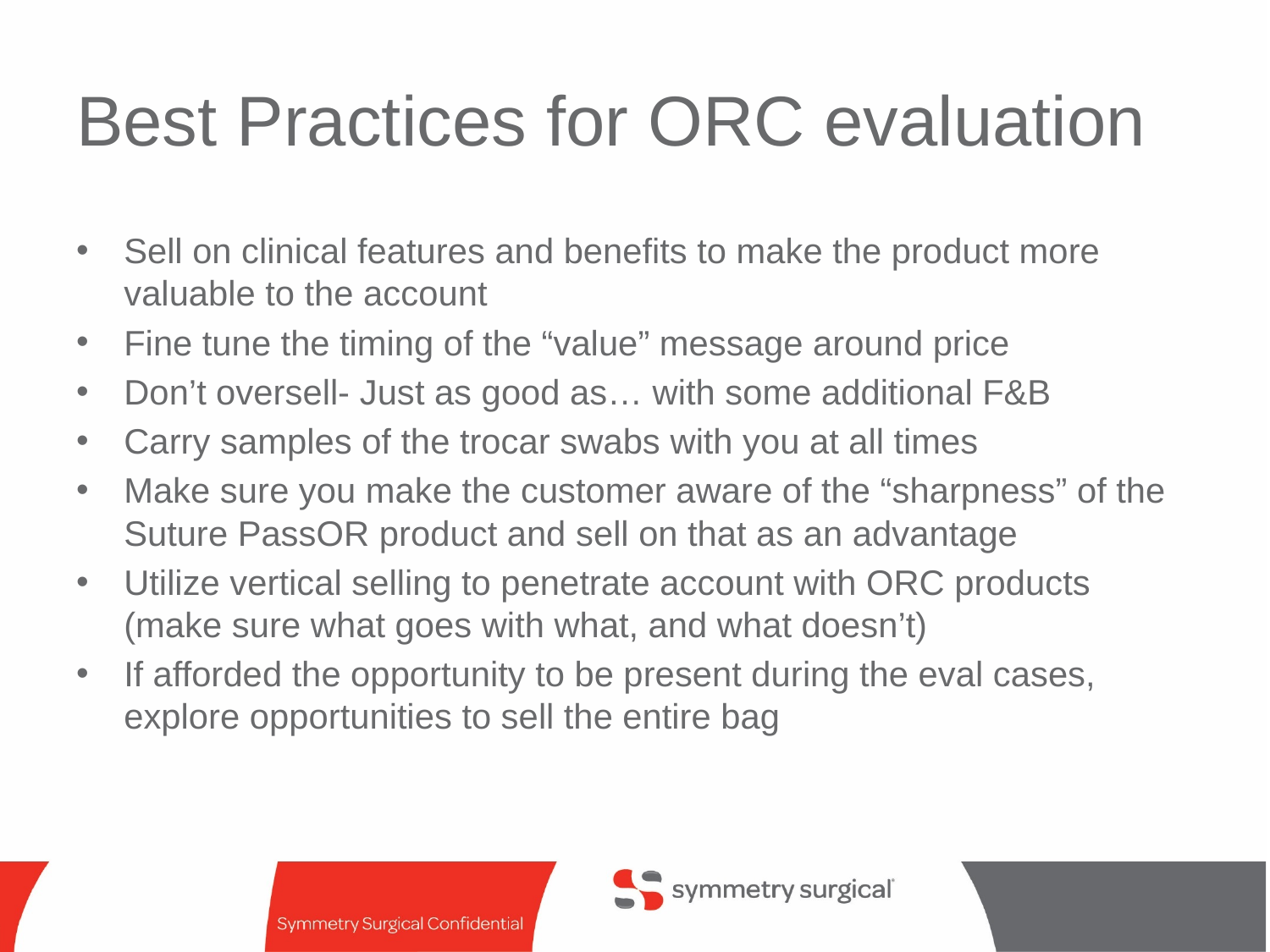

# Best Practices for ORC evaluation
Sell on clinical features and benefits to make the product more valuable to the account
Fine tune the timing of the “value” message around price
Don’t oversell- Just as good as… with some additional F&B
Carry samples of the trocar swabs with you at all times
Make sure you make the customer aware of the “sharpness” of the Suture PassOR product and sell on that as an advantage
Utilize vertical selling to penetrate account with ORC products (make sure what goes with what, and what doesn’t)
If afforded the opportunity to be present during the eval cases, explore opportunities to sell the entire bag